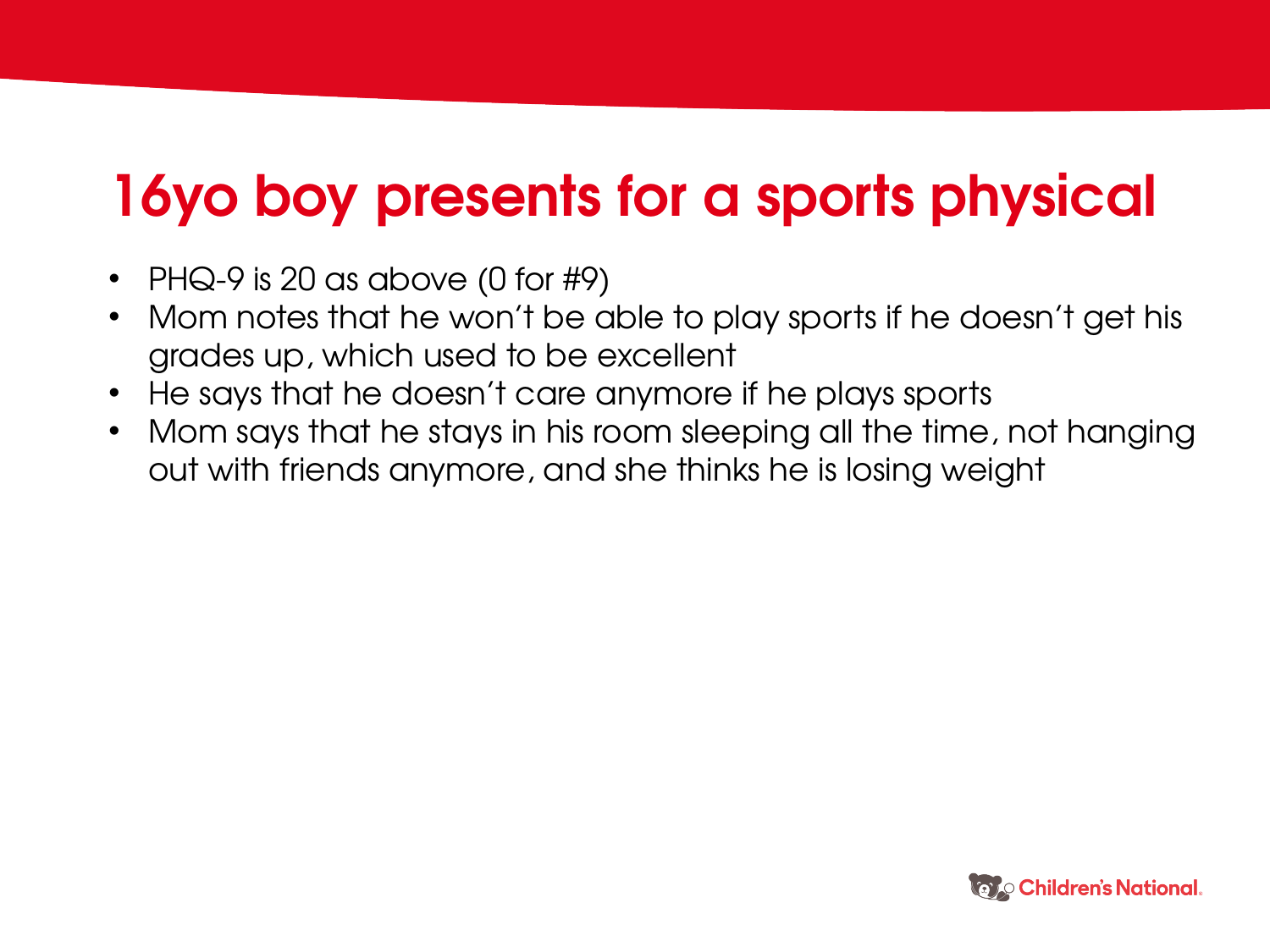

16yo boy presents for a sports physical
PHQ-9 is 20 as above (0 for #9)
Mom notes that he won’t be able to play sports if he doesn’t get his grades up, which used to be excellent
He says that he doesn’t care anymore if he plays sports
Mom says that he stays in his room sleeping all the time, not hanging out with friends anymore, and she thinks he is losing weight